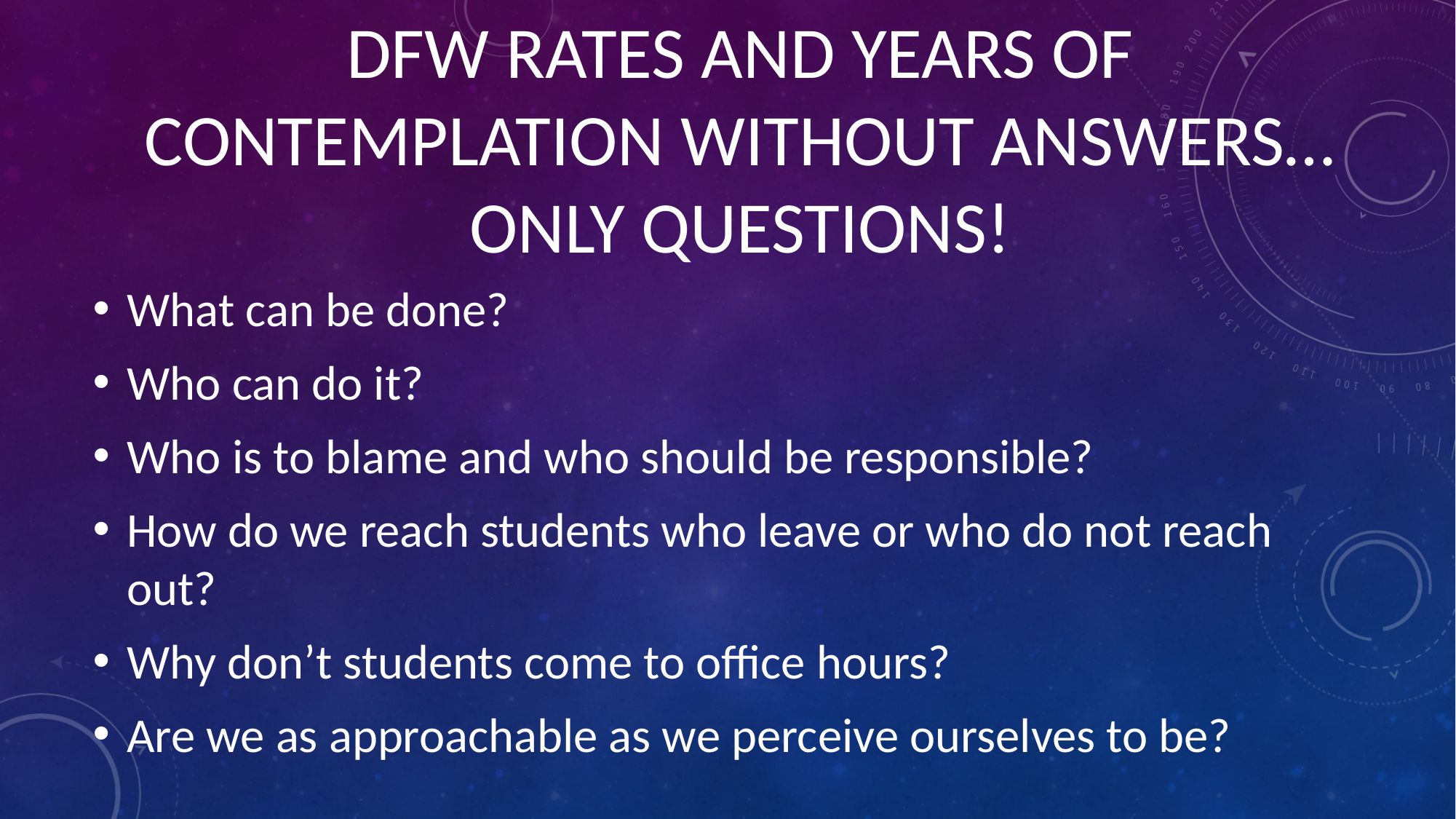

# DFW Rates and years of contemplation without answers… only questions!
What can be done?
Who can do it?
Who is to blame and who should be responsible?
How do we reach students who leave or who do not reach out?
Why don’t students come to office hours?
Are we as approachable as we perceive ourselves to be?